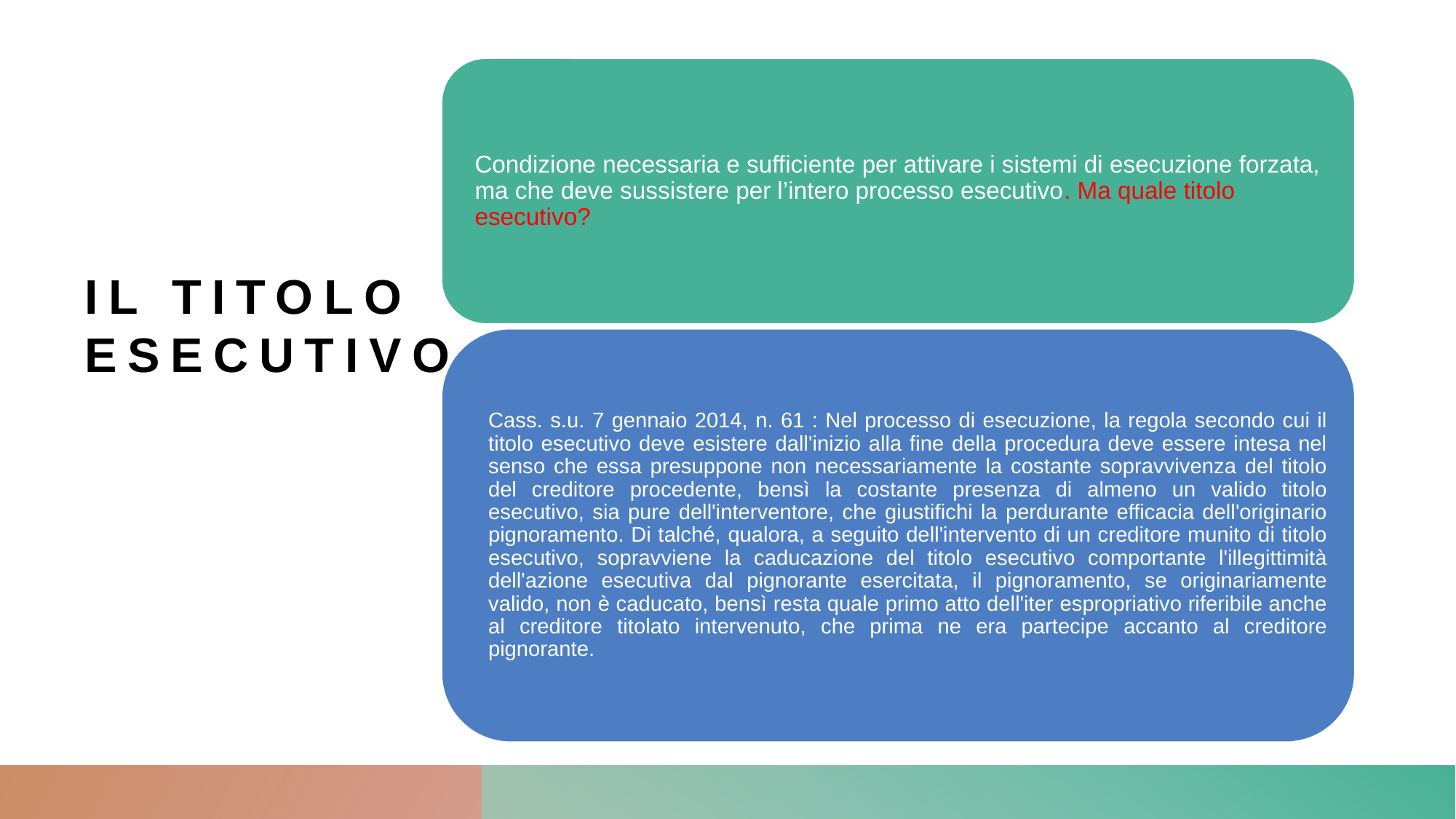

Condizione necessaria e sufficiente per attivare i sistemi di esecuzione forzata, ma che deve sussistere per l’intero processo esecutivo. Ma quale titolo esecutivo?
Cass. s.u. 7 gennaio 2014, n. 61 : Nel processo di esecuzione, la regola secondo cui il titolo esecutivo deve esistere dall'inizio alla fine della procedura deve essere intesa nel senso che essa presuppone non necessariamente la costante sopravvivenza del titolo del creditore procedente, bensì la costante presenza di almeno un valido titolo esecutivo, sia pure dell'interventore, che giustifichi la perdurante efficacia dell'originario pignoramento. Di talché, qualora, a seguito dell'intervento di un creditore munito di titolo esecutivo, sopravviene la caducazione del titolo esecutivo comportante l'illegittimità dell'azione esecutiva dal pignorante esercitata, il pignoramento, se originariamente valido, non è caducato, bensì resta quale primo atto dell'iter espropriativo riferibile anche al creditore titolato intervenuto, che prima ne era partecipe accanto al creditore pignorante.
# Il titolo esecutivo